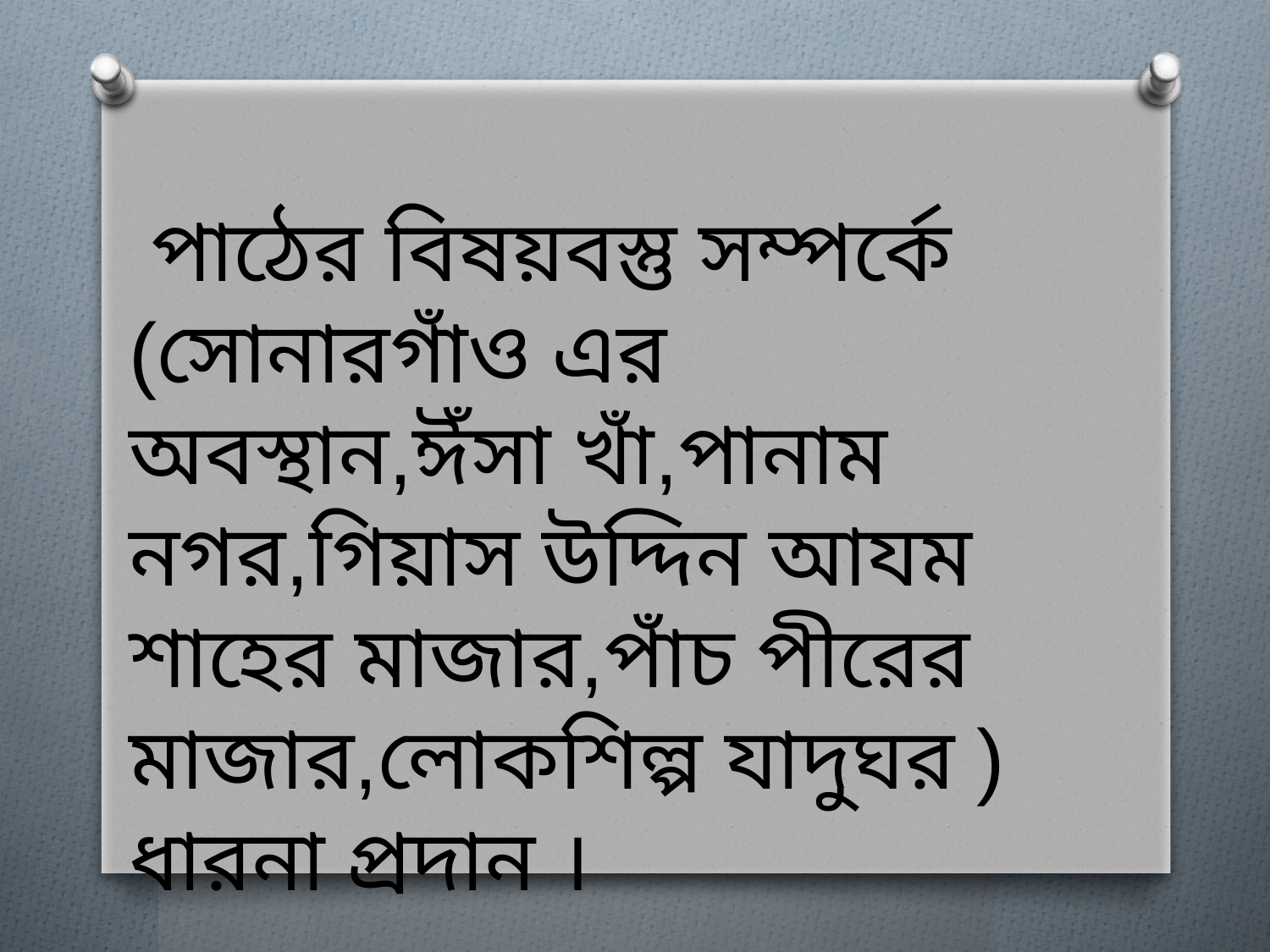

পাঠের বিষয়বস্তু সম্পর্কে (সোনারগাঁও এর অবস্থান,ঈঁসা খাঁ,পানাম নগর,গিয়াস উদ্দিন আযম শাহের মাজার,পাঁচ পীরের মাজার,লোকশিল্প যাদুঘর ) ধারনা প্রদান ।